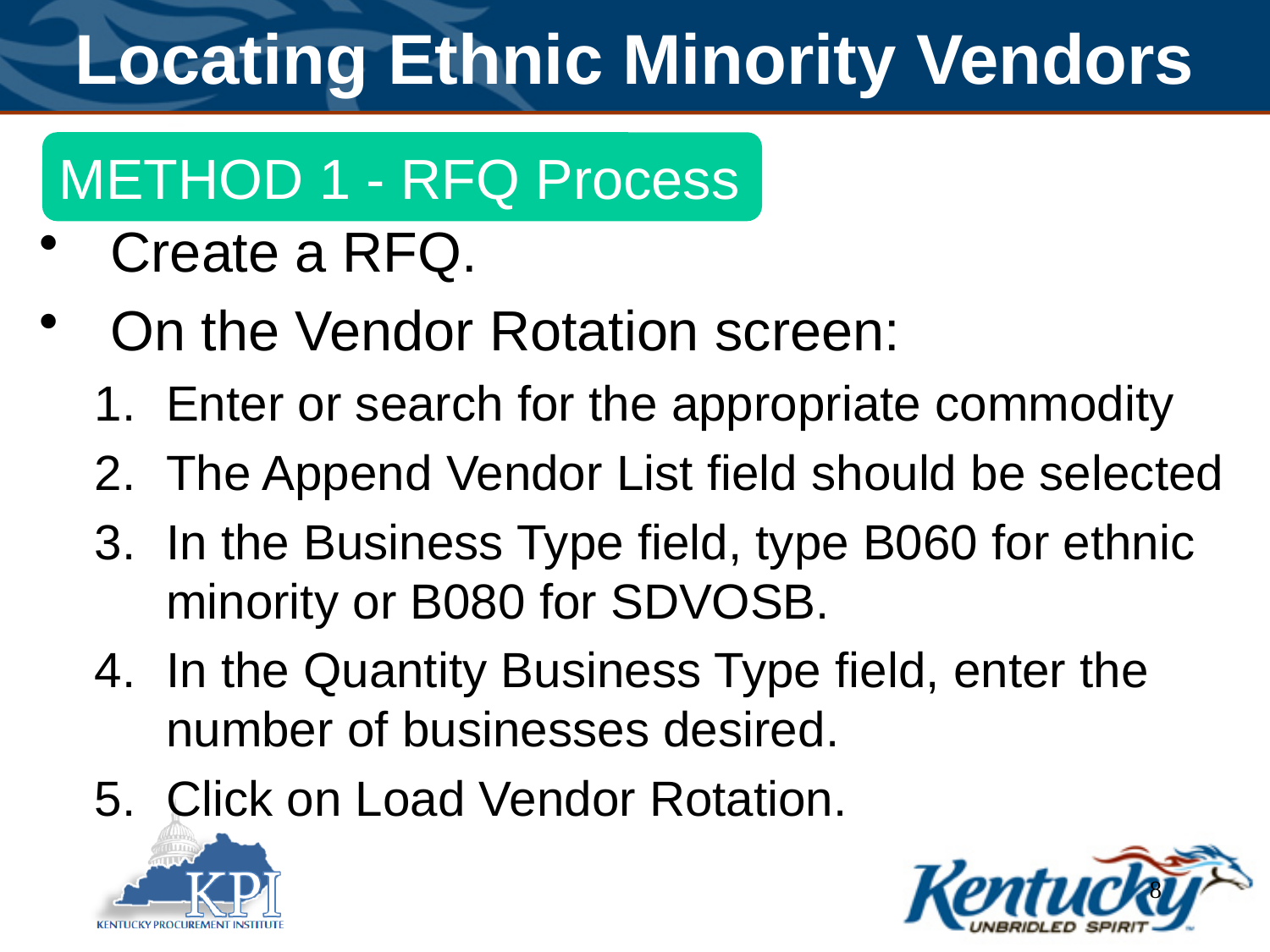

# Locating Ethnic Minority Vendors

Create a RFQ.
On the Vendor Rotation screen:
Enter or search for the appropriate commodity
The Append Vendor List field should be selected
In the Business Type field, type B060 for ethnic minority or B080 for SDVOSB.
In the Quantity Business Type field, enter the number of businesses desired.
Click on Load Vendor Rotation.

METHOD 1 - RFQ Process

8